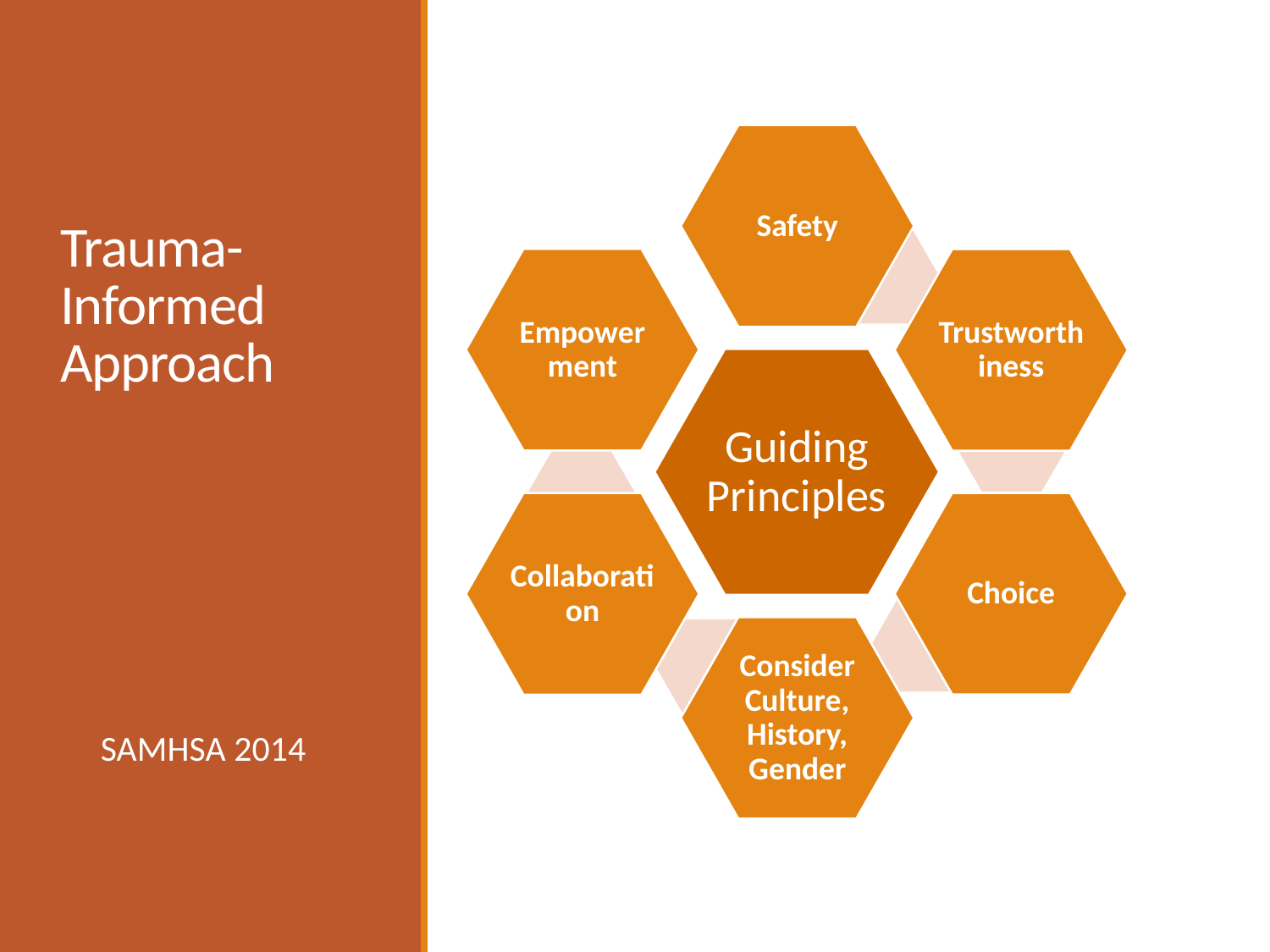

# Trauma- Informed Approach
Guiding Principles
Safety
Trustworthiness
Choice
Consider Culture, History, Gender
Collaboration
Empowerment

     SAMHSA 2014